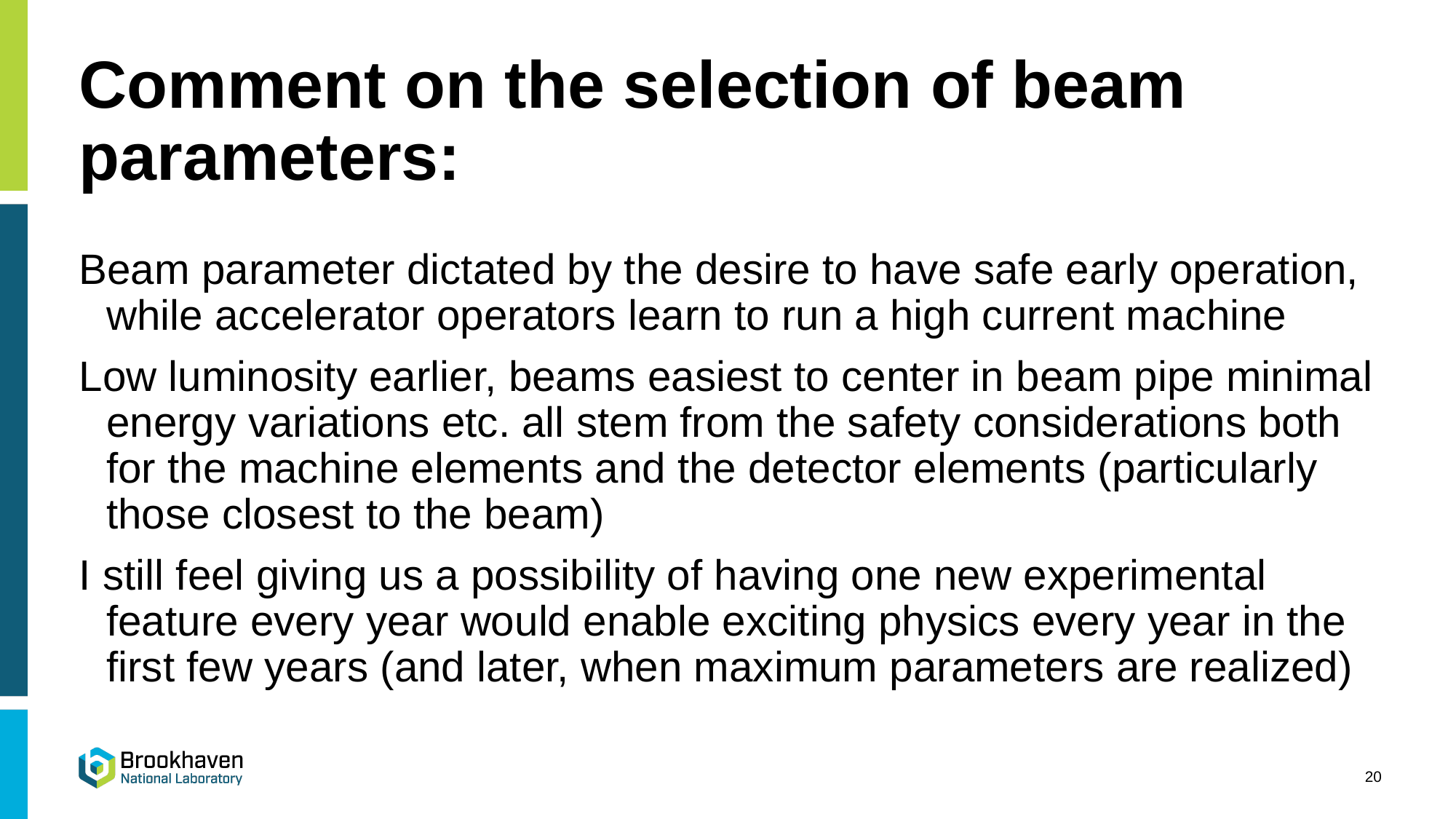

# Comment on the selection of beam parameters:
Beam parameter dictated by the desire to have safe early operation, while accelerator operators learn to run a high current machine
Low luminosity earlier, beams easiest to center in beam pipe minimal energy variations etc. all stem from the safety considerations both for the machine elements and the detector elements (particularly those closest to the beam)
I still feel giving us a possibility of having one new experimental feature every year would enable exciting physics every year in the first few years (and later, when maximum parameters are realized)
20